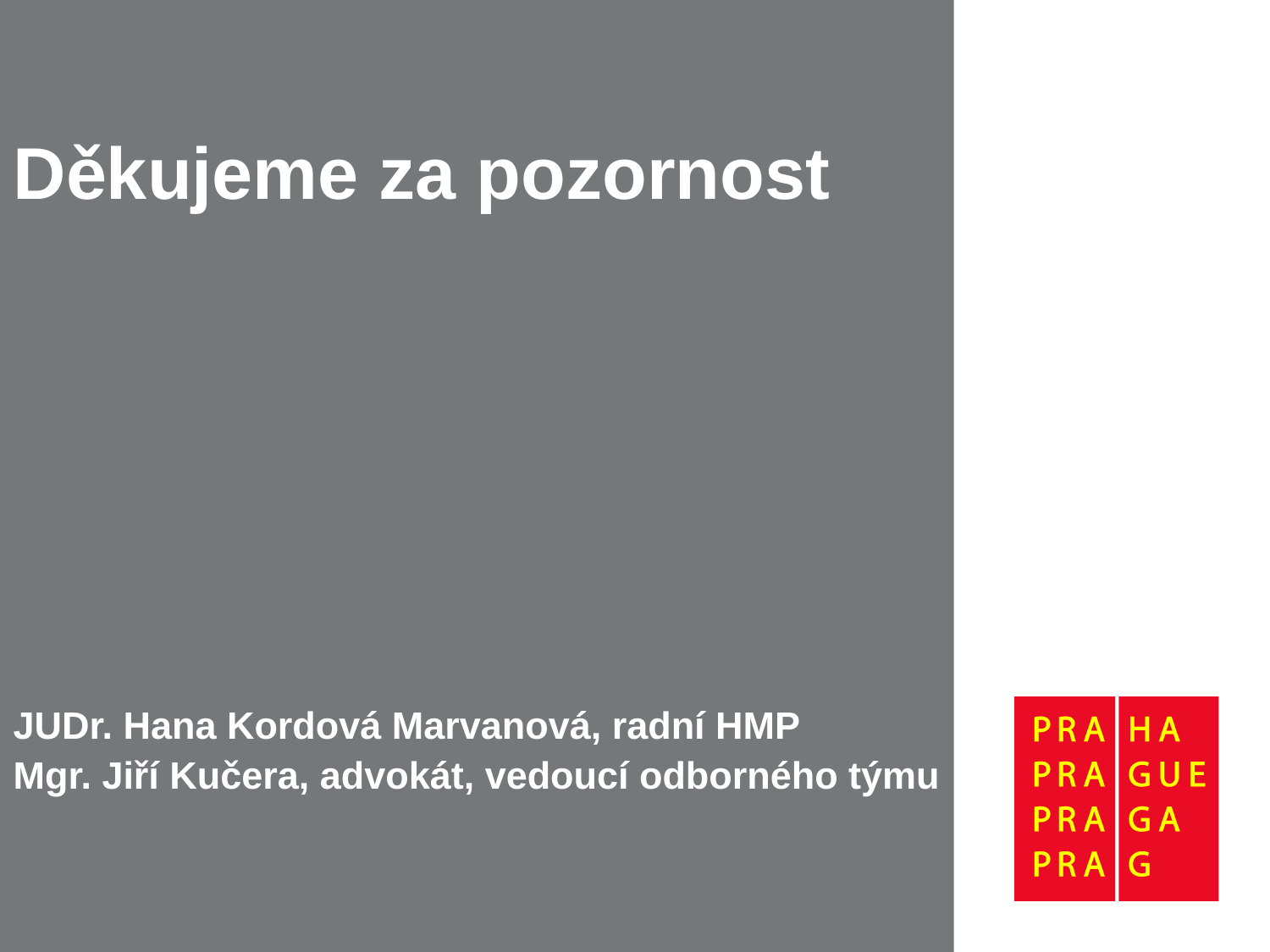

# Děkujeme za pozornost JUDr. Hana Kordová Marvanová, radní HMP Mgr. Jiří Kučera, advokát, vedoucí odborného týmu